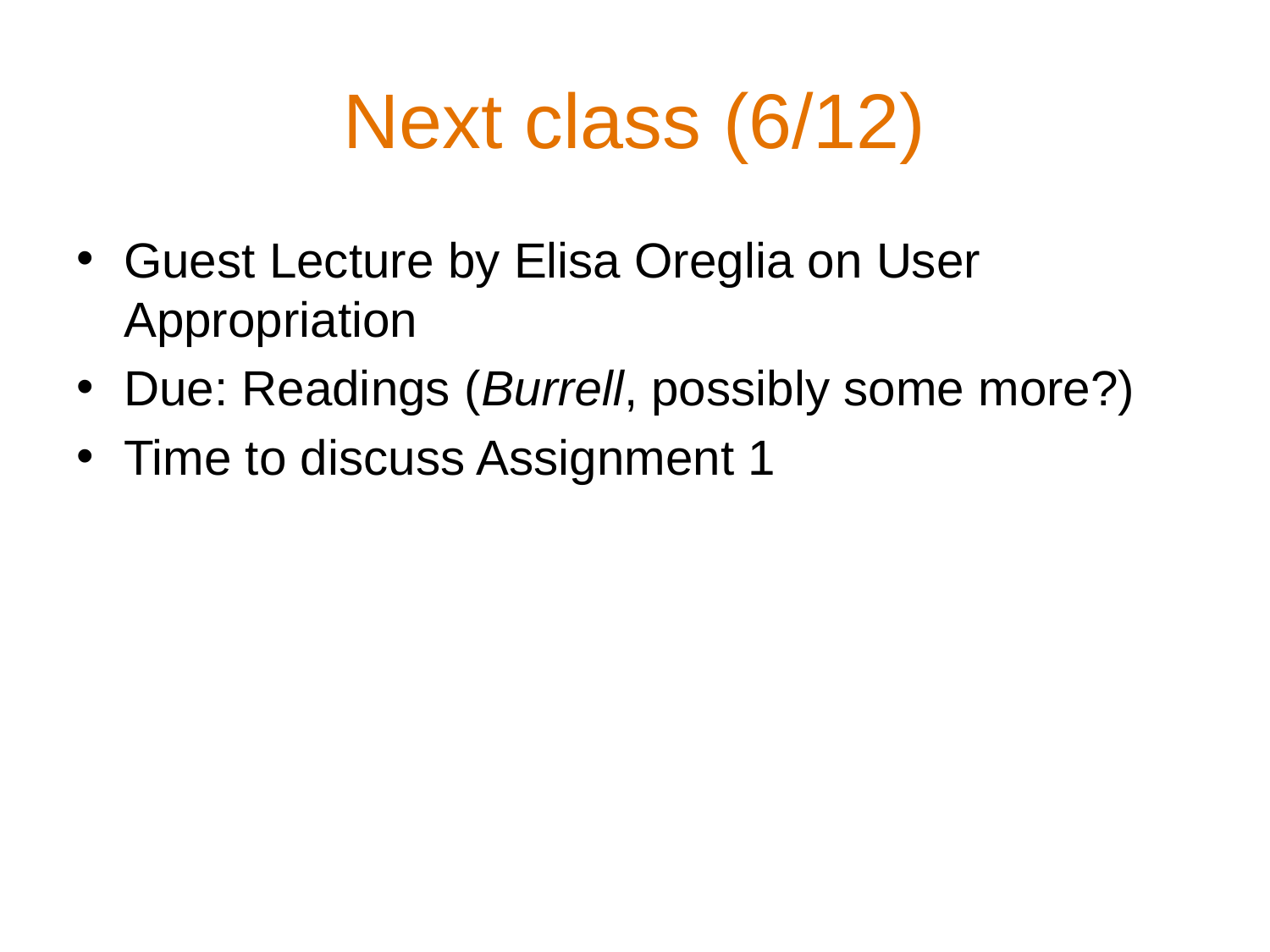

# Next class (6/12)
Guest Lecture by Elisa Oreglia on User Appropriation
Due: Readings (Burrell, possibly some more?)
Time to discuss Assignment 1